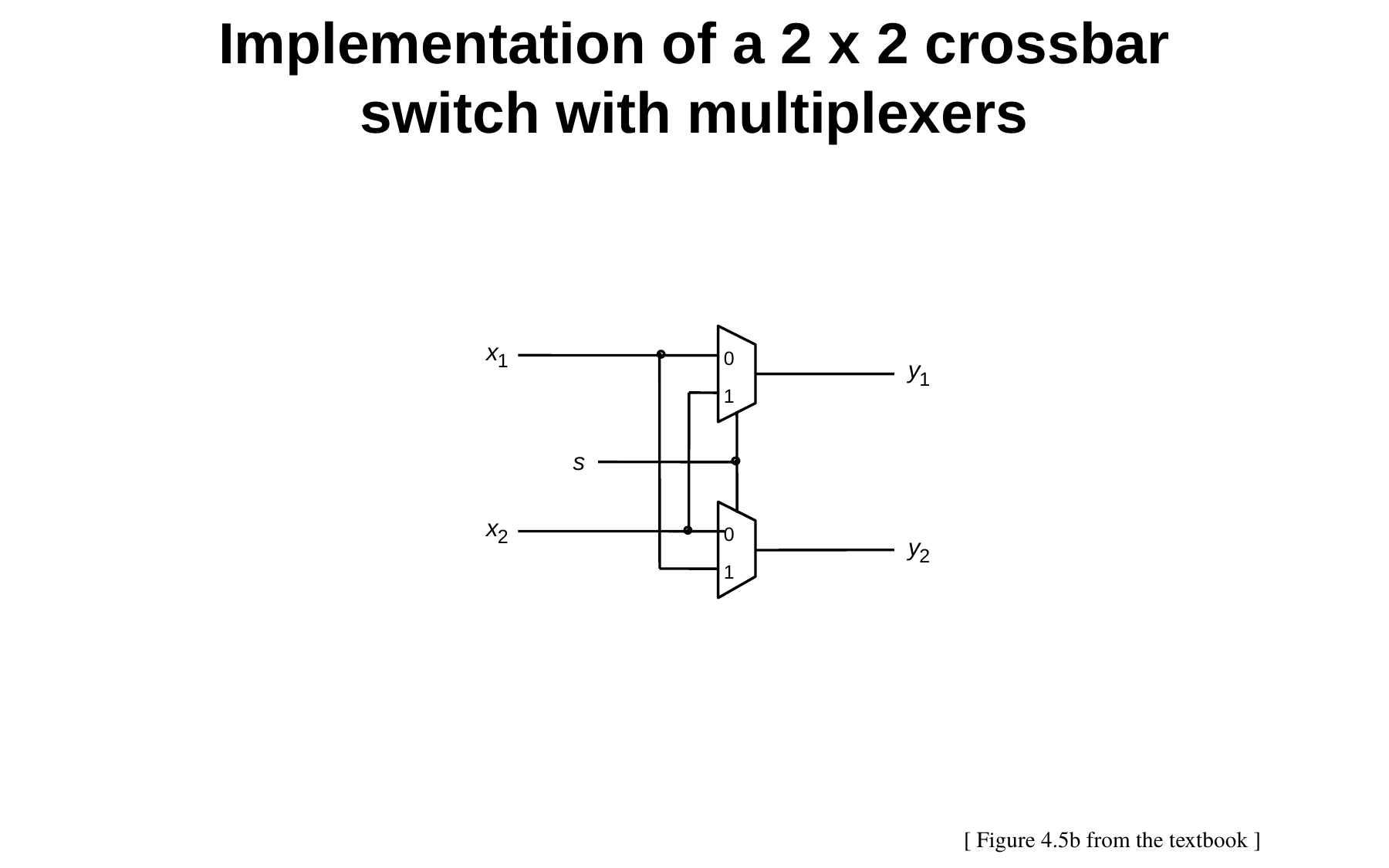

Implementation of a 2 x 2 crossbar switch with multiplexers

x
0
1

y

1

1

s

x
0
2

y
2

1

[ Figure 4.5b from the textbook ]